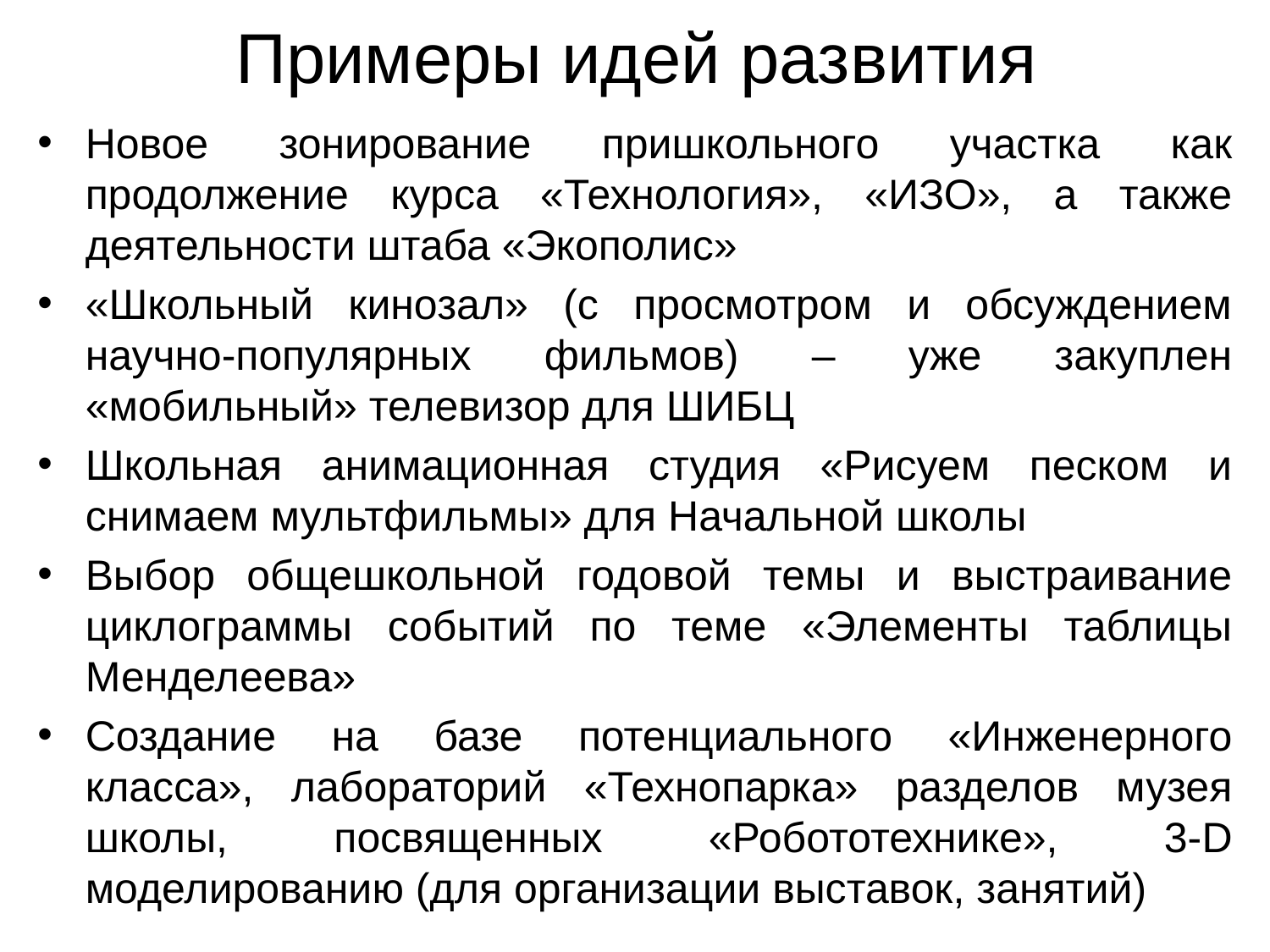

# Примеры идей развития
Новое зонирование пришкольного участка как продолжение курса «Технология», «ИЗО», а также деятельности штаба «Экополис»
«Школьный кинозал» (с просмотром и обсуждением научно-популярных фильмов) – уже закуплен «мобильный» телевизор для ШИБЦ
Школьная анимационная студия «Рисуем песком и снимаем мультфильмы» для Начальной школы
Выбор общешкольной годовой темы и выстраивание циклограммы событий по теме «Элементы таблицы Менделеева»
Создание на базе потенциального «Инженерного класса», лабораторий «Технопарка» разделов музея школы, посвященных «Робототехнике», 3-D моделированию (для организации выставок, занятий)